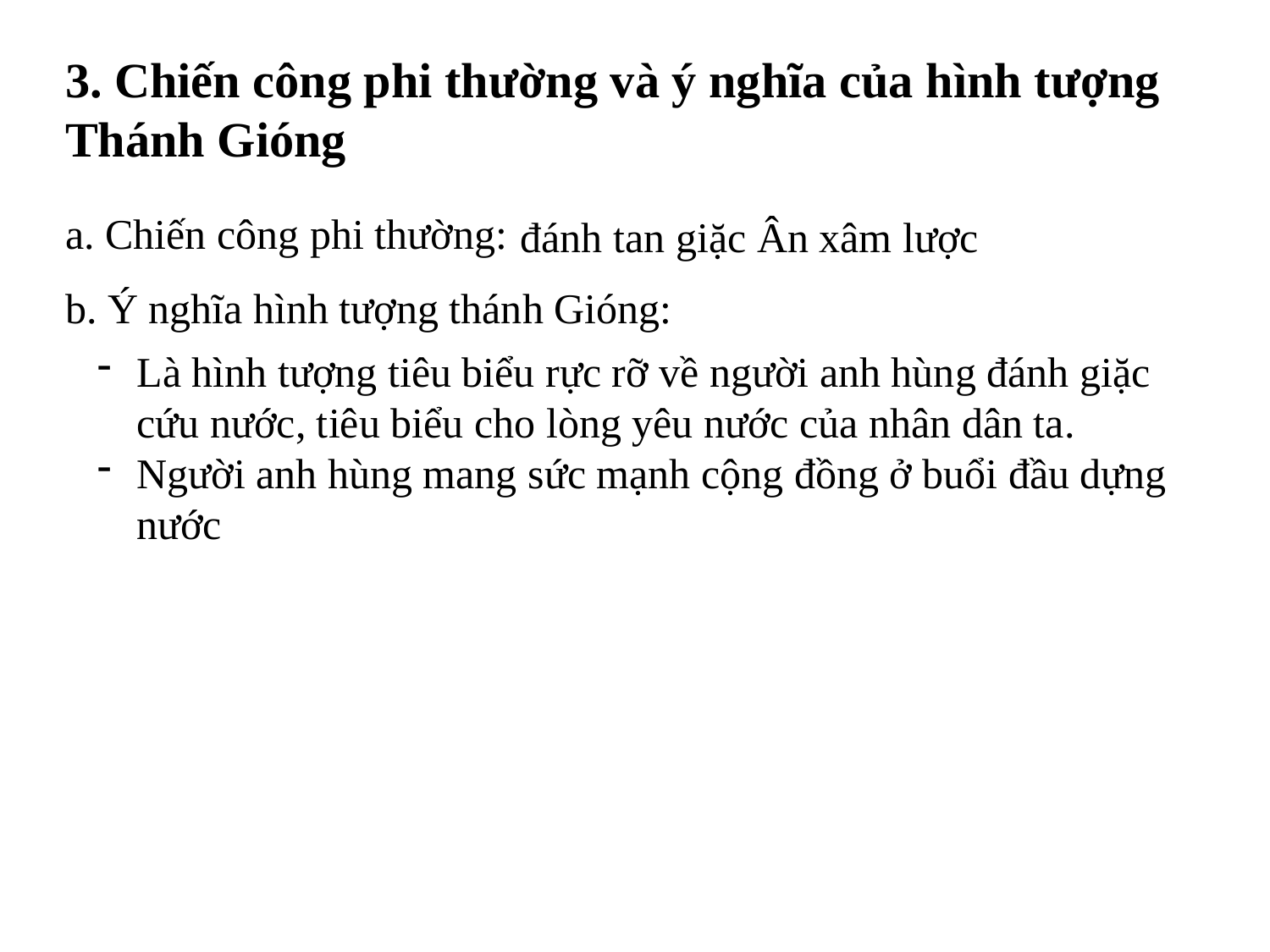

3. Chiến công phi thường và ý nghĩa của hình tượng Thánh Gióng
a. Chiến công phi thường:
đánh tan giặc Ân xâm lược
b. Ý nghĩa hình tượng thánh Gióng:
Là hình tượng tiêu biểu rực rỡ về người anh hùng đánh giặc cứu nước, tiêu biểu cho lòng yêu nước của nhân dân ta.
Người anh hùng mang sức mạnh cộng đồng ở buổi đầu dựng nước